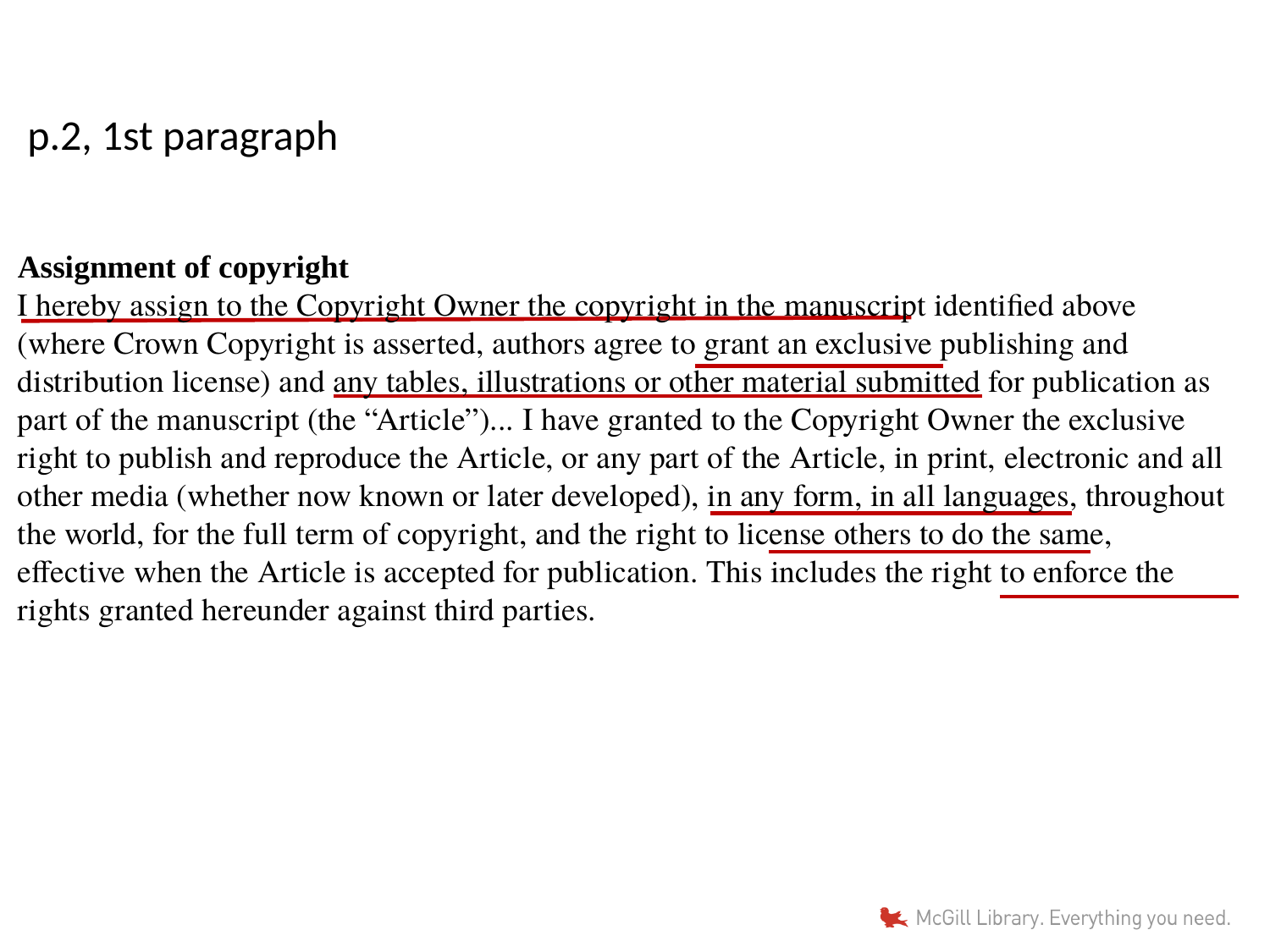

p.2, 1st paragraph
Assignment of copyright
I hereby assign to the Copyright Owner the copyright in the manuscript identified above (where Crown Copyright is asserted, authors agree to grant an exclusive publishing and distribution license) and any tables, illustrations or other material submitted for publication as part of the manuscript (the “Article”)... I have granted to the Copyright Owner the exclusive right to publish and reproduce the Article, or any part of the Article, in print, electronic and all other media (whether now known or later developed), in any form, in all languages, throughout the world, for the full term of copyright, and the right to license others to do the same, effective when the Article is accepted for publication. This includes the right to enforce the rights granted hereunder against third parties.